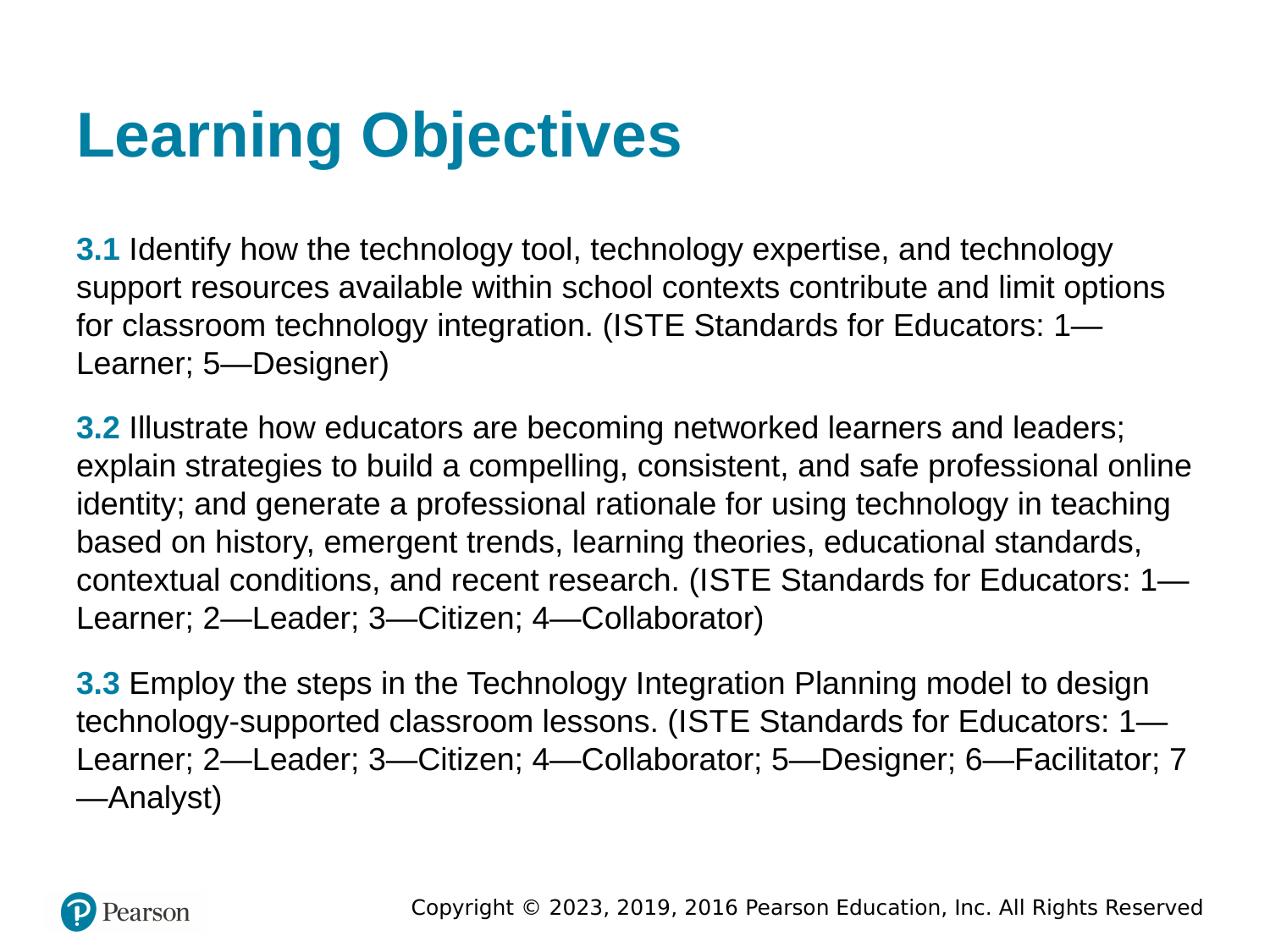

# Learning Objectives
3.1 Identify how the technology tool, technology expertise, and technology support resources available within school contexts contribute and limit options for classroom technology integration. (I S T E Standards for Educators: 1—Learner; 5—Designer)
3.2 Illustrate how educators are becoming networked learners and leaders; explain strategies to build a compelling, consistent, and safe professional online identity; and generate a professional rationale for using technology in teaching based on history, emergent trends, learning theories, educational standards, contextual conditions, and recent research. (I S T E Standards for Educators: 1—Learner; 2—Leader; 3—Citizen; 4—Collaborator)
3.3 Employ the steps in the Technology Integration Planning model to design technology-supported classroom lessons. (I S T E Standards for Educators: 1—Learner; 2—Leader; 3—Citizen; 4—Collaborator; 5—Designer; 6—Facilitator; 7—Analyst)